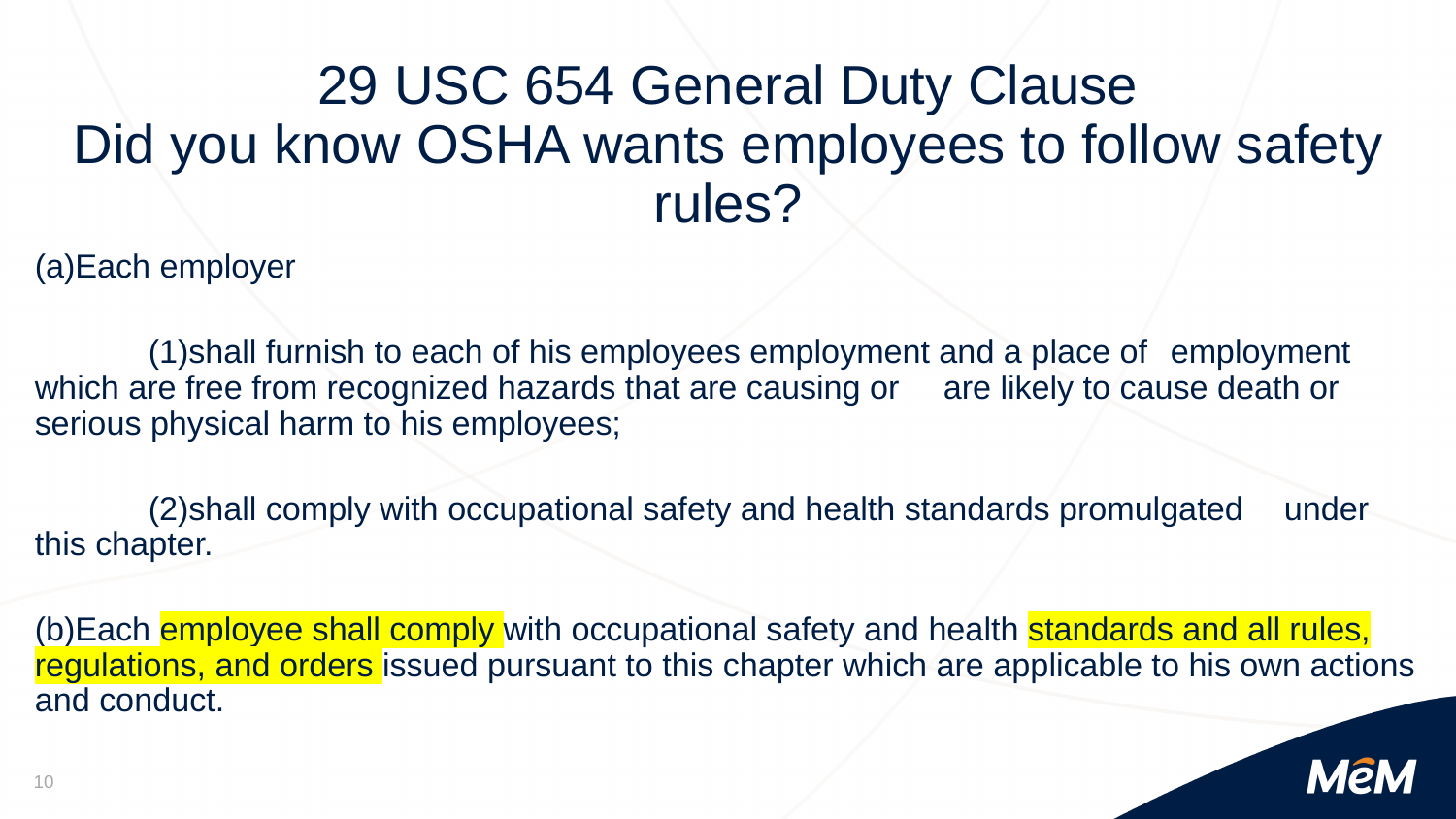

# 29 USC 654 General Duty Clause Did you know OSHA wants employees to follow safety rules?
(a)Each employer

	(1)shall furnish to each of his employees employment and a place of 	employment which are free from recognized hazards that are causing or 	are likely to cause death or serious physical harm to his employees;

	(2)shall comply with occupational safety and health standards promulgated 	under this chapter.

(b)Each employee shall comply with occupational safety and health standards and all rules, regulations, and orders issued pursuant to this chapter which are applicable to his own actions and conduct.